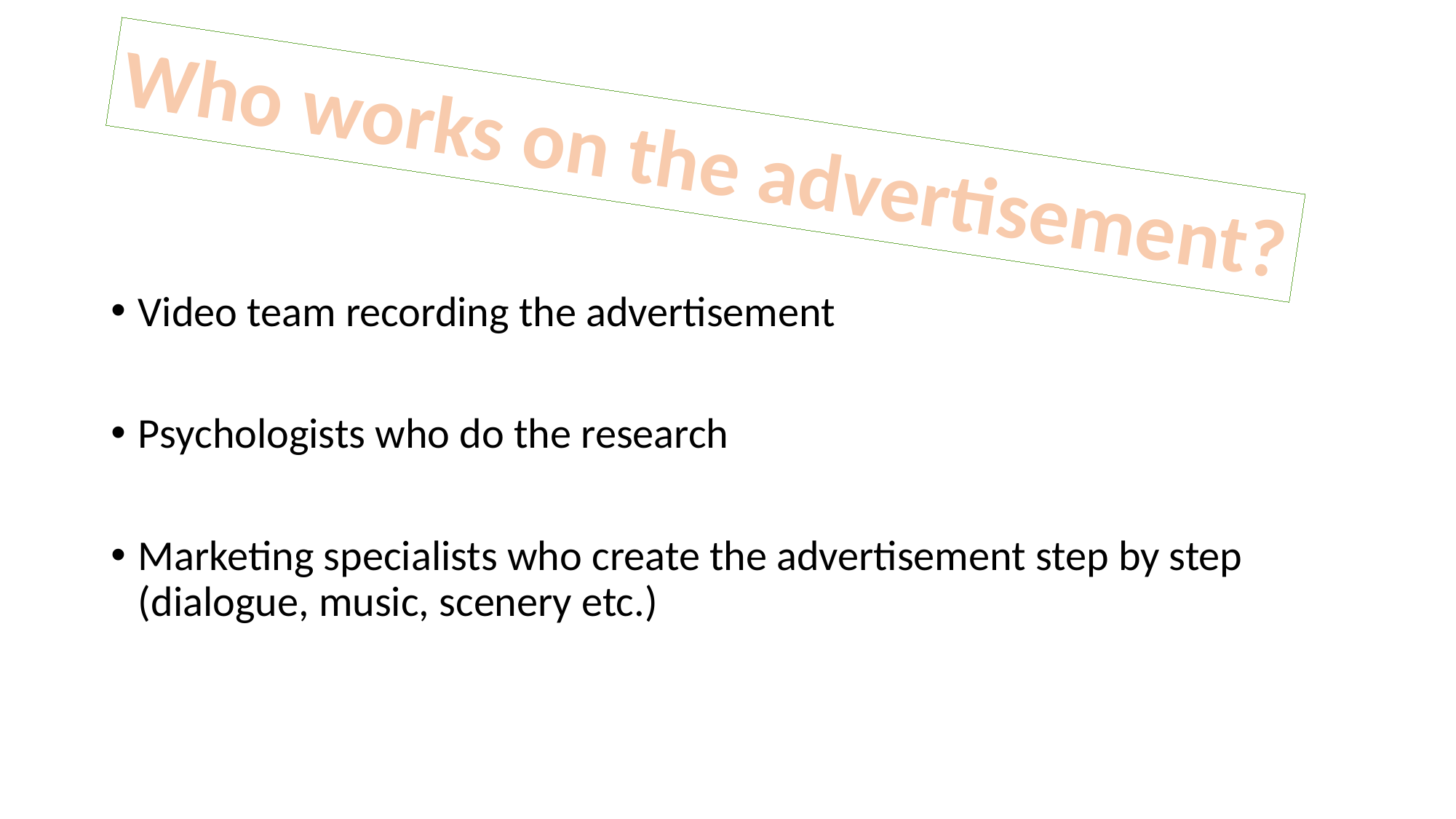

#
Who works on the advertisement?
Video team recording the advertisement

Psychologists who do the research

Marketing specialists who create the advertisement step by step (dialogue, music, scenery etc.)